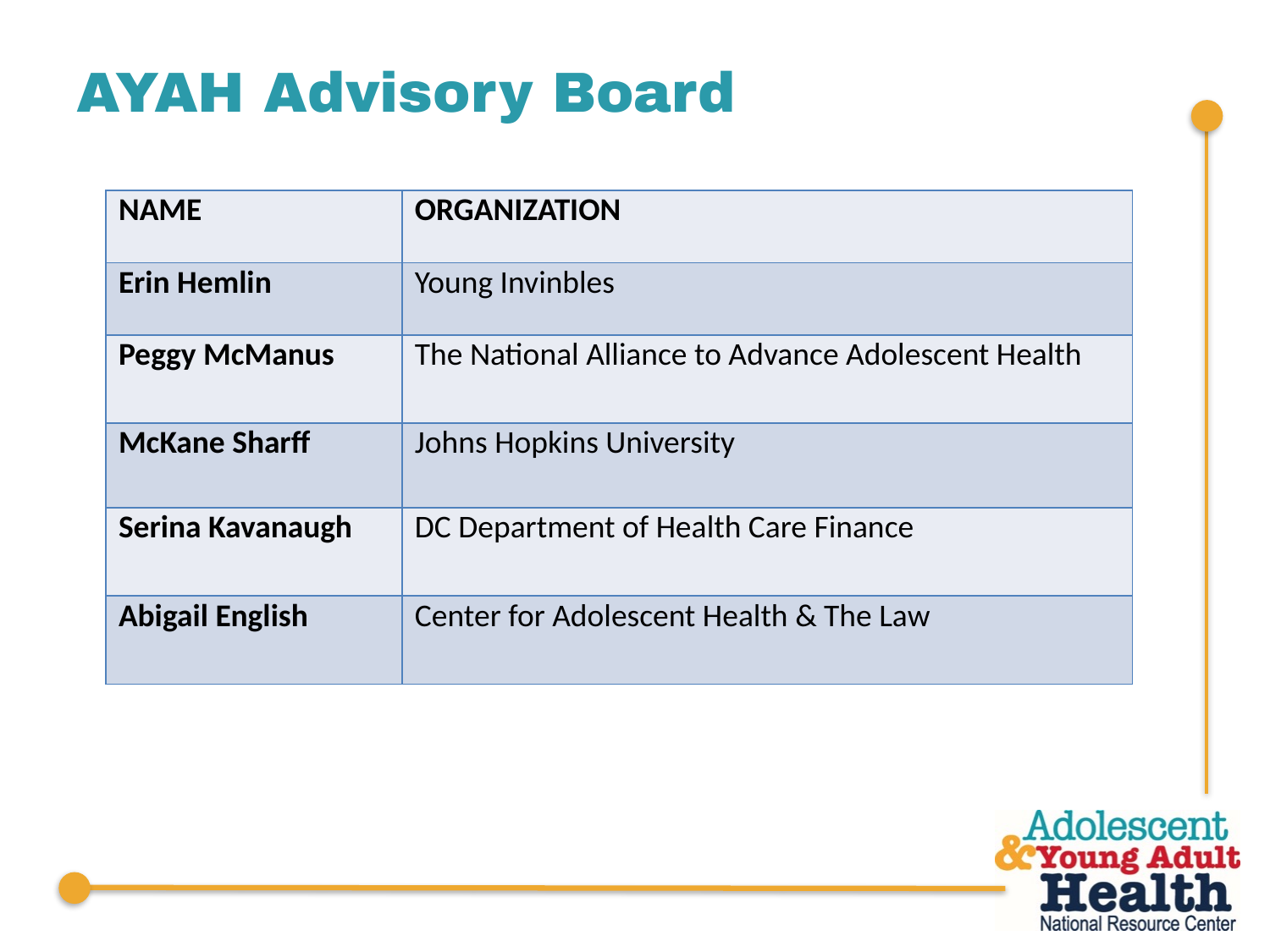

AYAH Advisory Board
| NAME | ORGANIZATION |
| --- | --- |
| Erin Hemlin | Young Invinbles |
| Peggy McManus | The National Alliance to Advance Adolescent Health |
| McKane Sharff | Johns Hopkins University |
| Serina Kavanaugh | DC Department of Health Care Finance |
| Abigail English | Center for Adolescent Health & The Law |